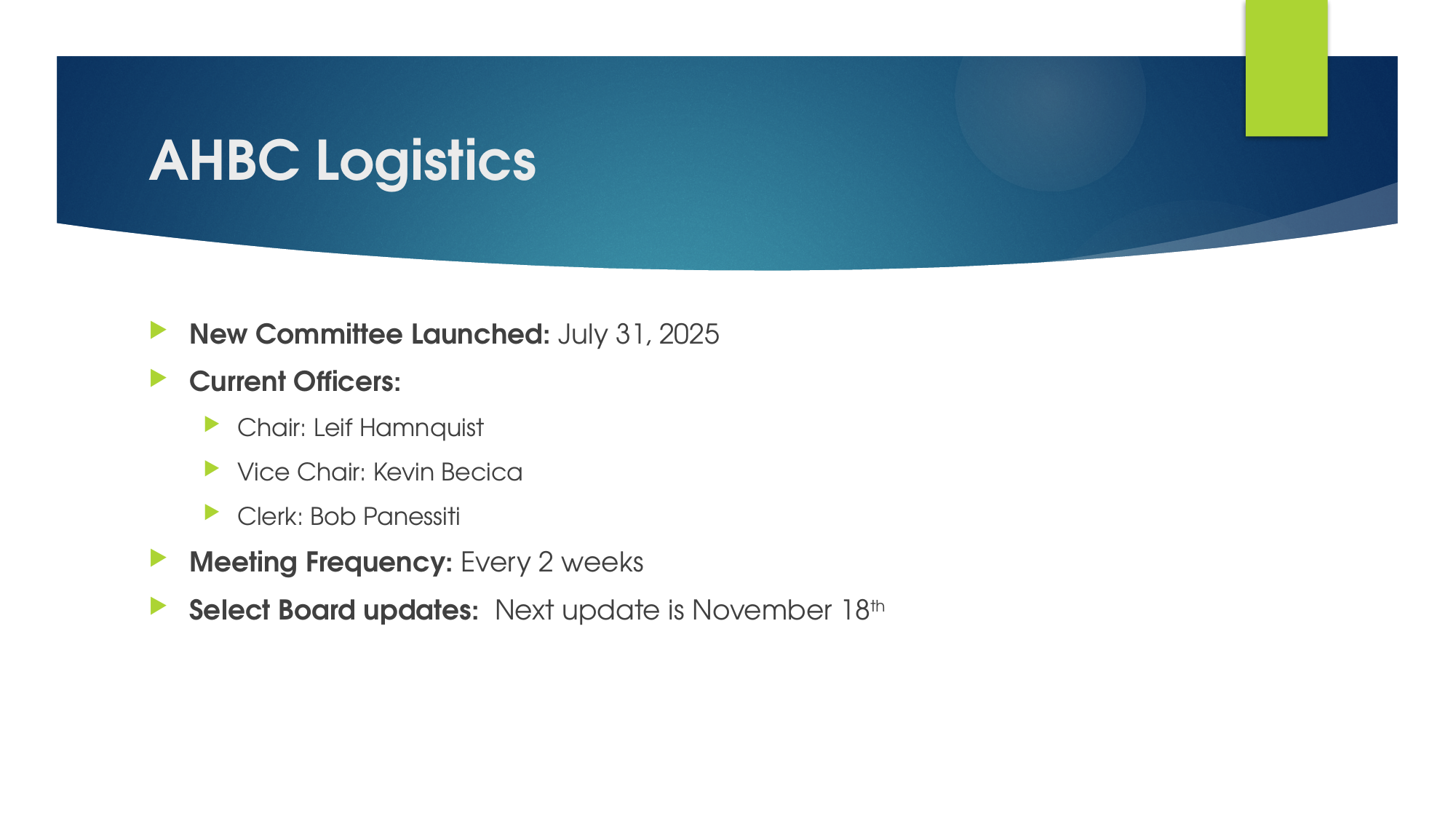

# AHBC Logistics
New Committee Launched: July 31, 2025
Current Officers:
Chair: Leif Hamnquist
Vice Chair: Kevin Becica
Clerk: Bob Panessiti
Meeting Frequency: Every 2 weeks
Select Board updates:  Next update is November 18th